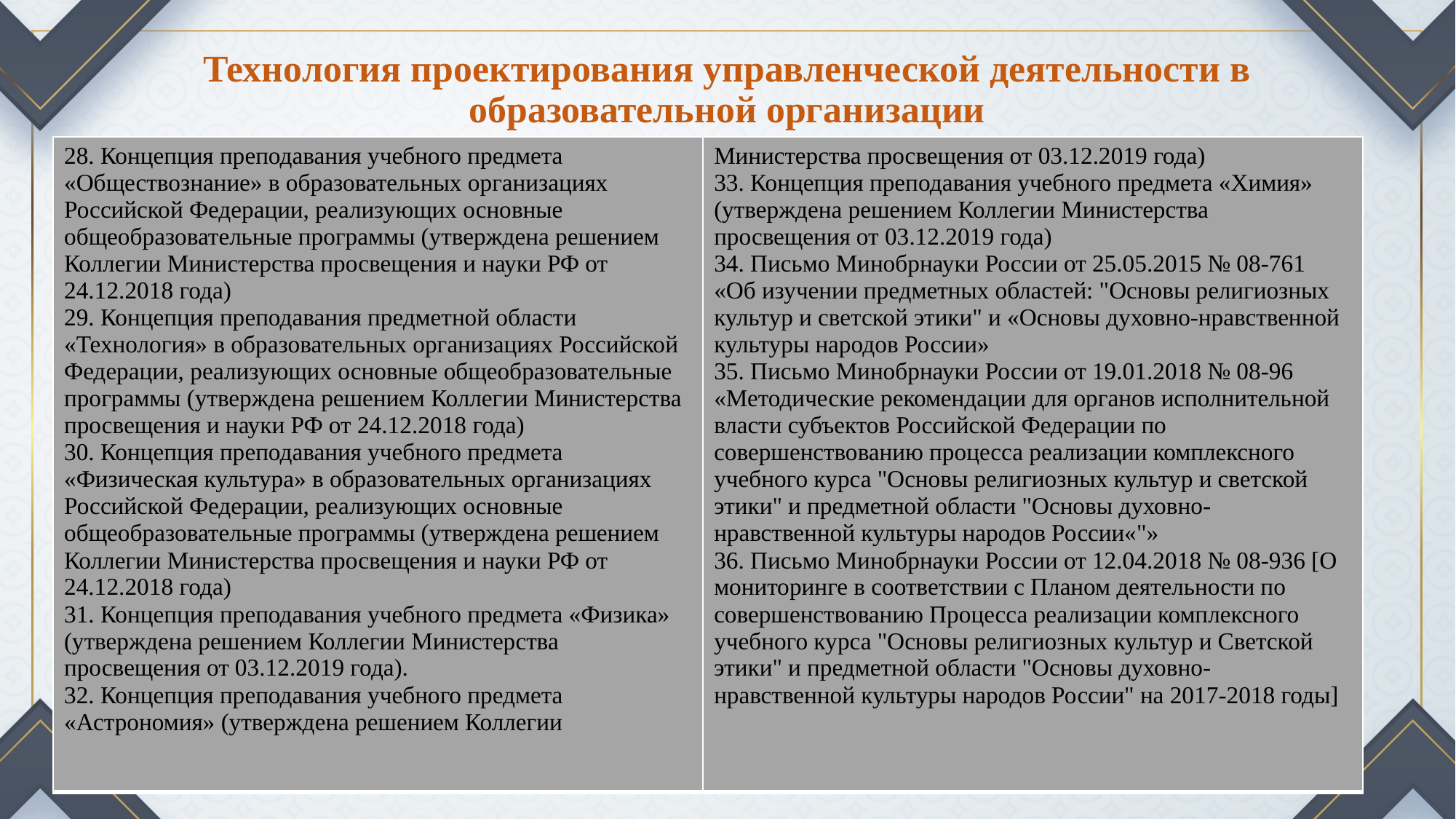

# Технология проектирования управленческой деятельности в образовательной организации
| 28. Концепция преподавания учебного предмета «Обществознание» в образовательных организациях Российской Федерации, реализующих основные общеобразовательные программы (утверждена решением Коллегии Министерства просвещения и науки РФ от 24.12.2018 года) 29. Концепция преподавания предметной области «Технология» в образовательных организациях Российской Федерации, реализующих основные общеобразовательные программы (утверждена решением Коллегии Министерства просвещения и науки РФ от 24.12.2018 года) 30. Концепция преподавания учебного предмета «Физическая культура» в образовательных организациях Российской Федерации, реализующих основные общеобразовательные программы (утверждена решением Коллегии Министерства просвещения и науки РФ от 24.12.2018 года) 31. Концепция преподавания учебного предмета «Физика» (утверждена решением Коллегии Министерства просвещения от 03.12.2019 года). 32. Концепция преподавания учебного предмета «Астрономия» (утверждена решением Коллегии | Министерства просвещения от 03.12.2019 года) 33. Концепция преподавания учебного предмета «Химия» (утверждена решением Коллегии Министерства просвещения от 03.12.2019 года) 34. Письмо Минобрнауки России от 25.05.2015 № 08-761 «Об изучении предметных областей: "Основы религиозных культур и светской этики" и «Основы духовно-нравственной культуры народов России» 35. Письмо Минобрнауки России от 19.01.2018 № 08-96 «Методические рекомендации для органов исполнительной власти субъектов Российской Федерации по совершенствованию процесса реализации комплексного учебного курса "Основы религиозных культур и светской этики" и предметной области "Основы духовно-нравственной культуры народов России«"» 36. Письмо Минобрнауки России от 12.04.2018 № 08-936 [О мониторинге в соответствии с Планом деятельности по совершенствованию Процесса реализации комплексного учебного курса "Основы религиозных культур и Светской этики" и предметной области "Основы духовно-нравственной культуры народов России" на 2017-2018 годы] |
| --- | --- |